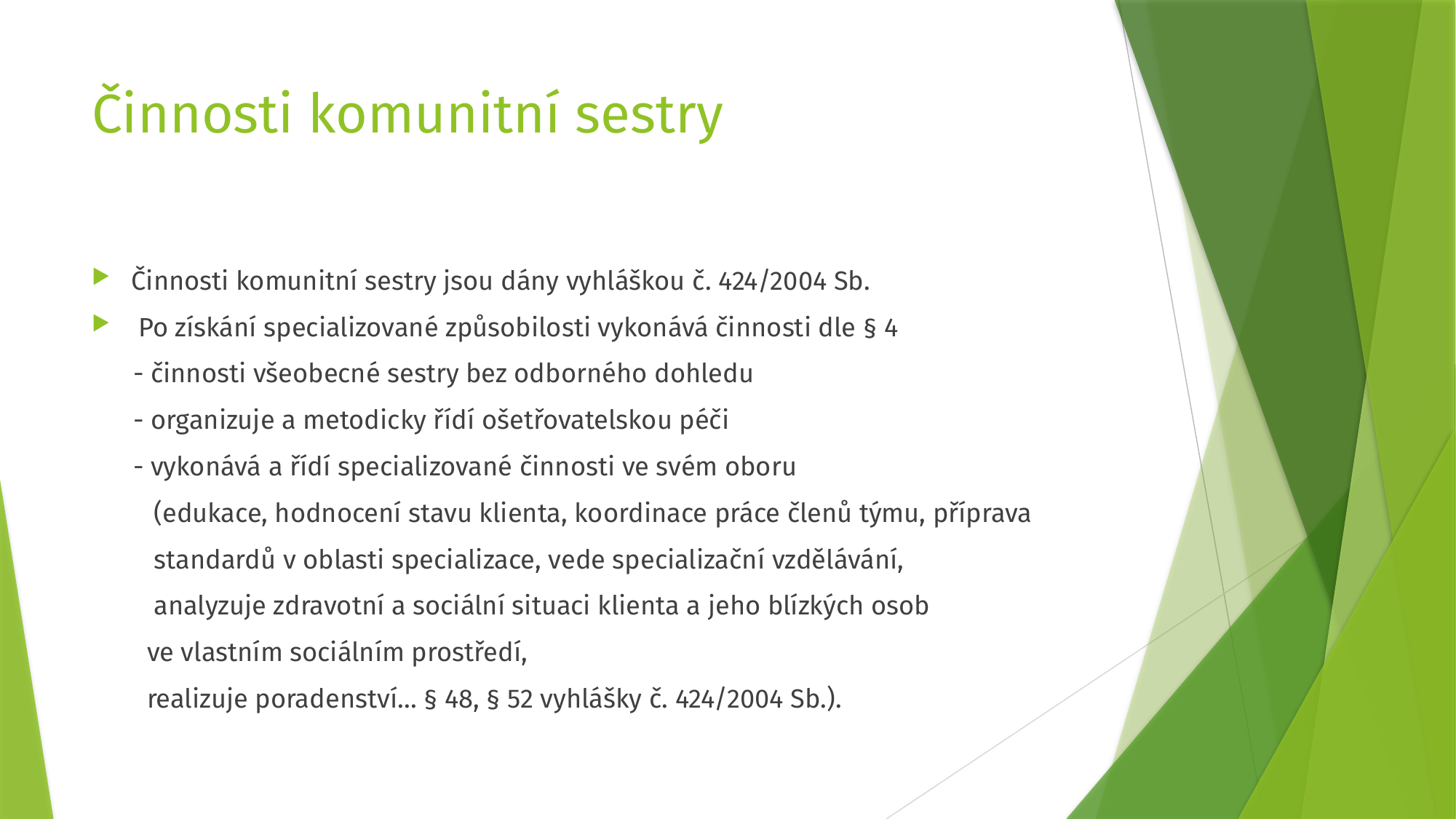

# Činnosti komunitní sestry
Činnosti komunitní sestry jsou dány vyhláškou č. 424/2004 Sb.
 Po získání specializované způsobilosti vykonává činnosti dle § 4
      - činnosti všeobecné sestry bez odborného dohledu
      - organizuje a metodicky řídí ošetřovatelskou péči
      - vykonává a řídí specializované činnosti ve svém oboru
         (edukace, hodnocení stavu klienta, koordinace práce členů týmu, příprava
         standardů v oblasti specializace, vede specializační vzdělávání,
         analyzuje zdravotní a sociální situaci klienta a jeho blízkých osob
        ve vlastním sociálním prostředí,
        realizuje poradenství… § 48, § 52 vyhlášky č. 424/2004 Sb.).